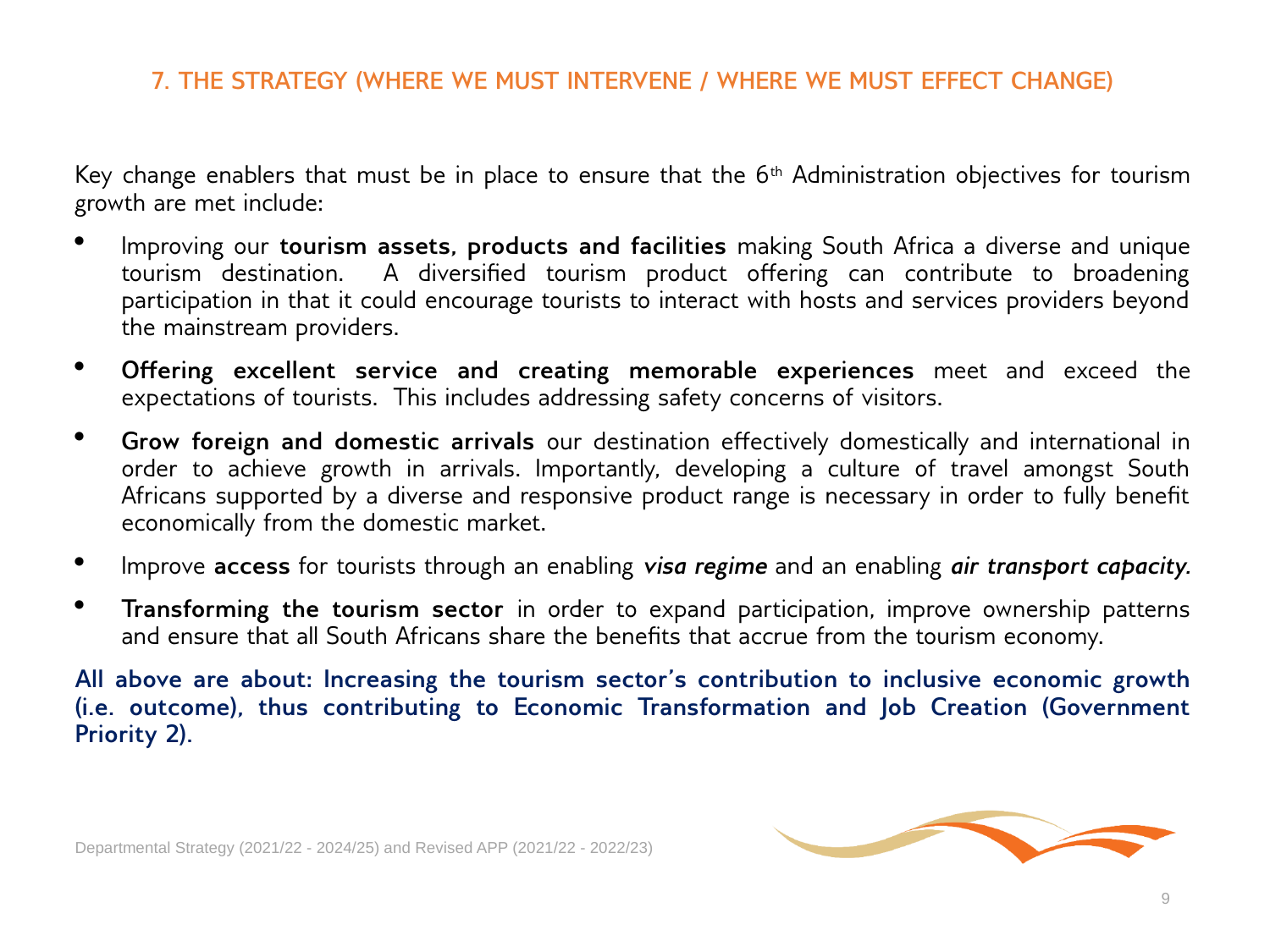

# 7. THE STRATEGY (WHERE WE MUST INTERVENE / WHERE WE MUST EFFECT CHANGE)
Key change enablers that must be in place to ensure that the 6th Administration objectives for tourism growth are met include:
Improving our tourism assets, products and facilities making South Africa a diverse and unique tourism destination.  A diversified tourism product offering can contribute to broadening participation in that it could encourage tourists to interact with hosts and services providers beyond the mainstream providers.
Offering excellent service and creating memorable experiences meet and exceed the expectations of tourists.  This includes addressing safety concerns of visitors.
Grow foreign and domestic arrivals our destination effectively domestically and international in order to achieve growth in arrivals. Importantly, developing a culture of travel amongst South Africans supported by a diverse and responsive product range is necessary in order to fully benefit economically from the domestic market.
Improve access for tourists through an enabling visa regime and an enabling air transport capacity.
Transforming the tourism sector in order to expand participation, improve ownership patterns and ensure that all South Africans share the benefits that accrue from the tourism economy.
All above are about: Increasing the tourism sector’s contribution to inclusive economic growth (i.e. outcome), thus contributing to Economic Transformation and Job Creation (Government Priority 2).

Departmental Strategy (2021/22 - 2024/25) and Revised APP (2021/22 - 2022/23)
9